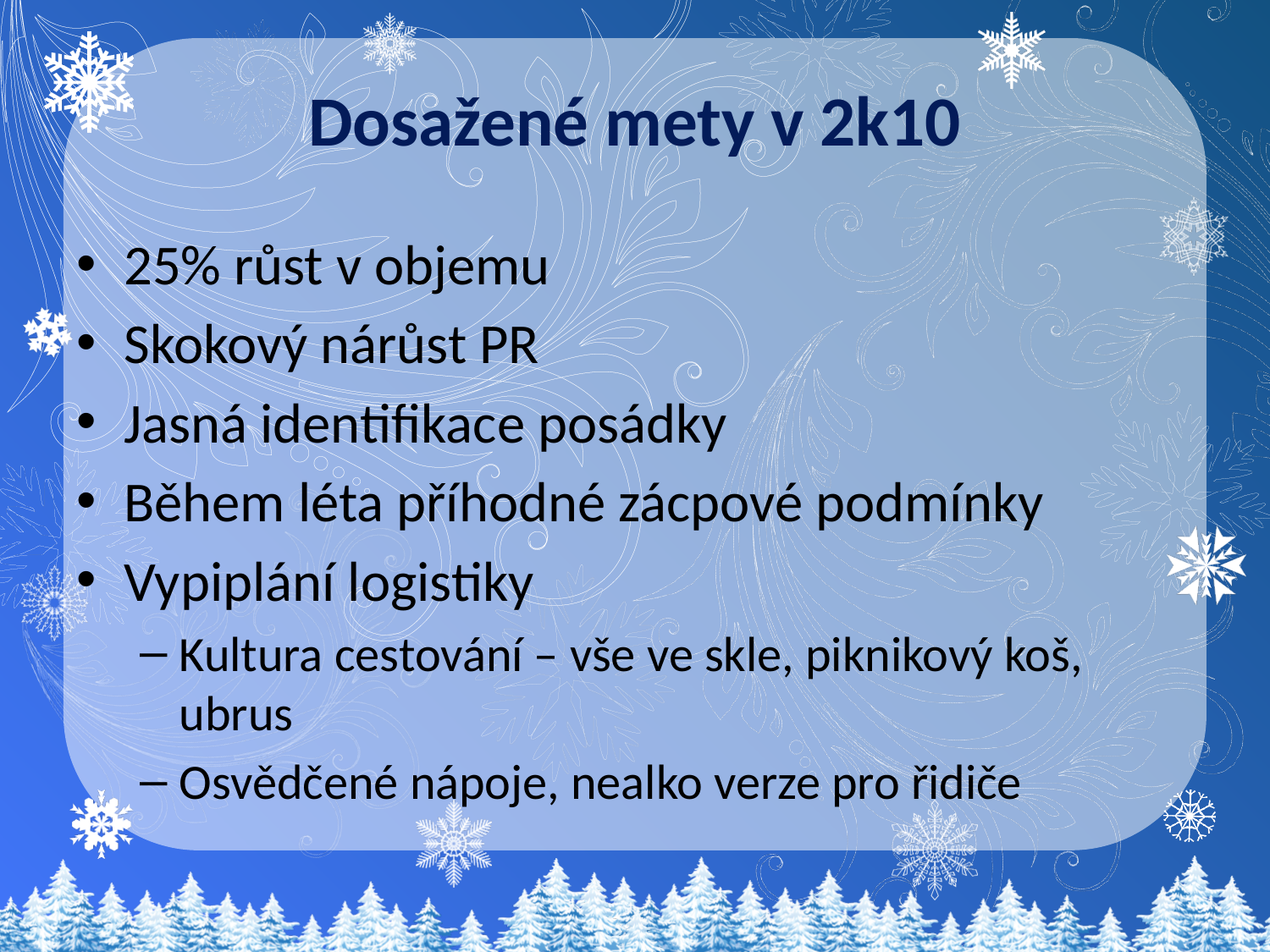

# Dosažené mety v 2k10
25% růst v objemu
Skokový nárůst PR
Jasná identifikace posádky
Během léta příhodné zácpové podmínky
Vypiplání logistiky
Kultura cestování – vše ve skle, piknikový koš, ubrus
Osvědčené nápoje, nealko verze pro řidiče